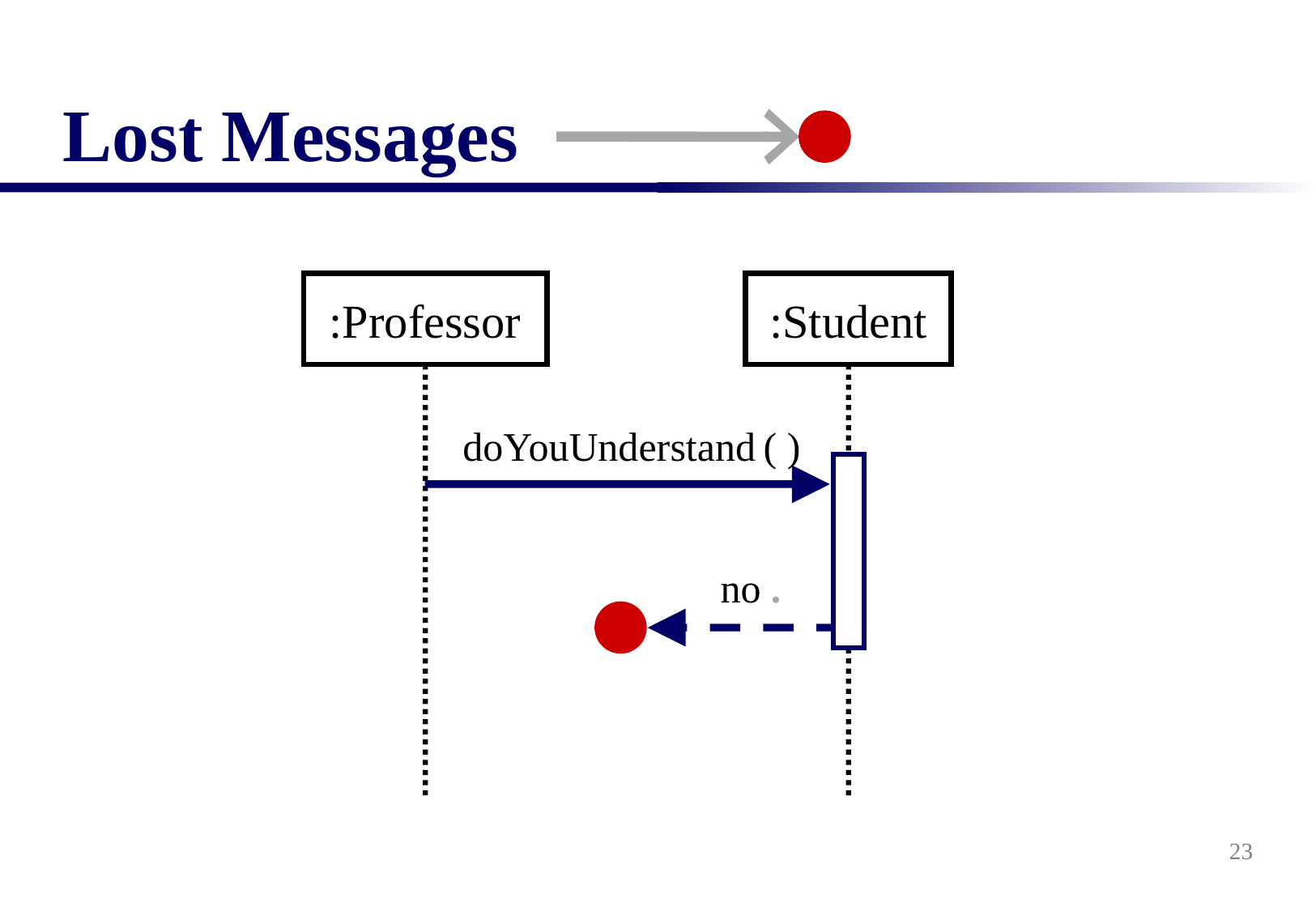

# Lost Messages

:Professor
:Student

doYouUnderstand ( )

no .

23